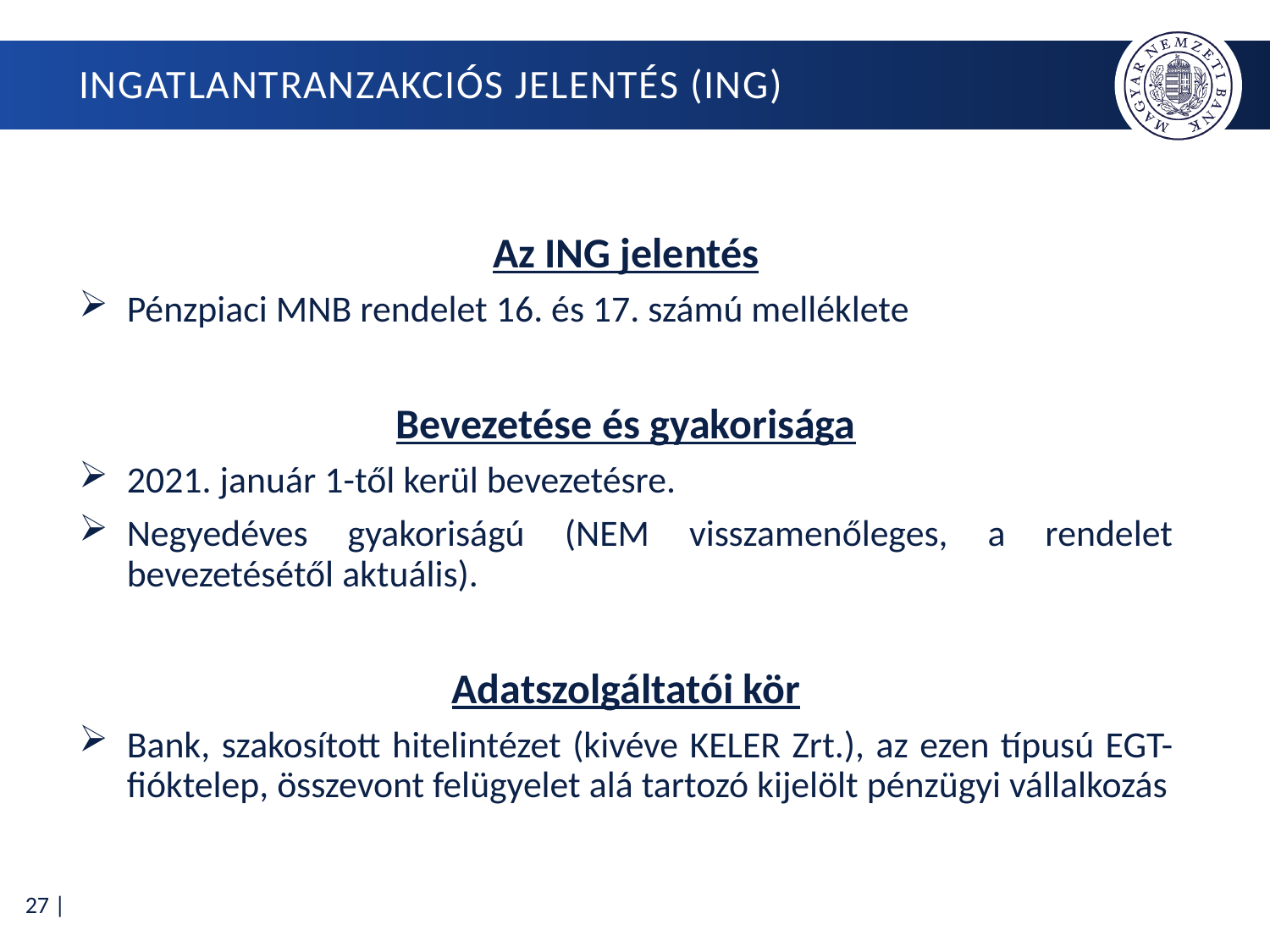

# INGATLANTRANZakciós jelentés (ING)
Az ING jelentés
Pénzpiaci MNB rendelet 16. és 17. számú melléklete

Bevezetése és gyakorisága
2021. január 1-től kerül bevezetésre.
Negyedéves gyakoriságú (NEM visszamenőleges, a rendelet bevezetésétől aktuális).

Adatszolgáltatói kör
Bank, szakosított hitelintézet (kivéve KELER Zrt.), az ezen típusú EGT-fióktelep, összevont felügyelet alá tartozó kijelölt pénzügyi vállalkozás